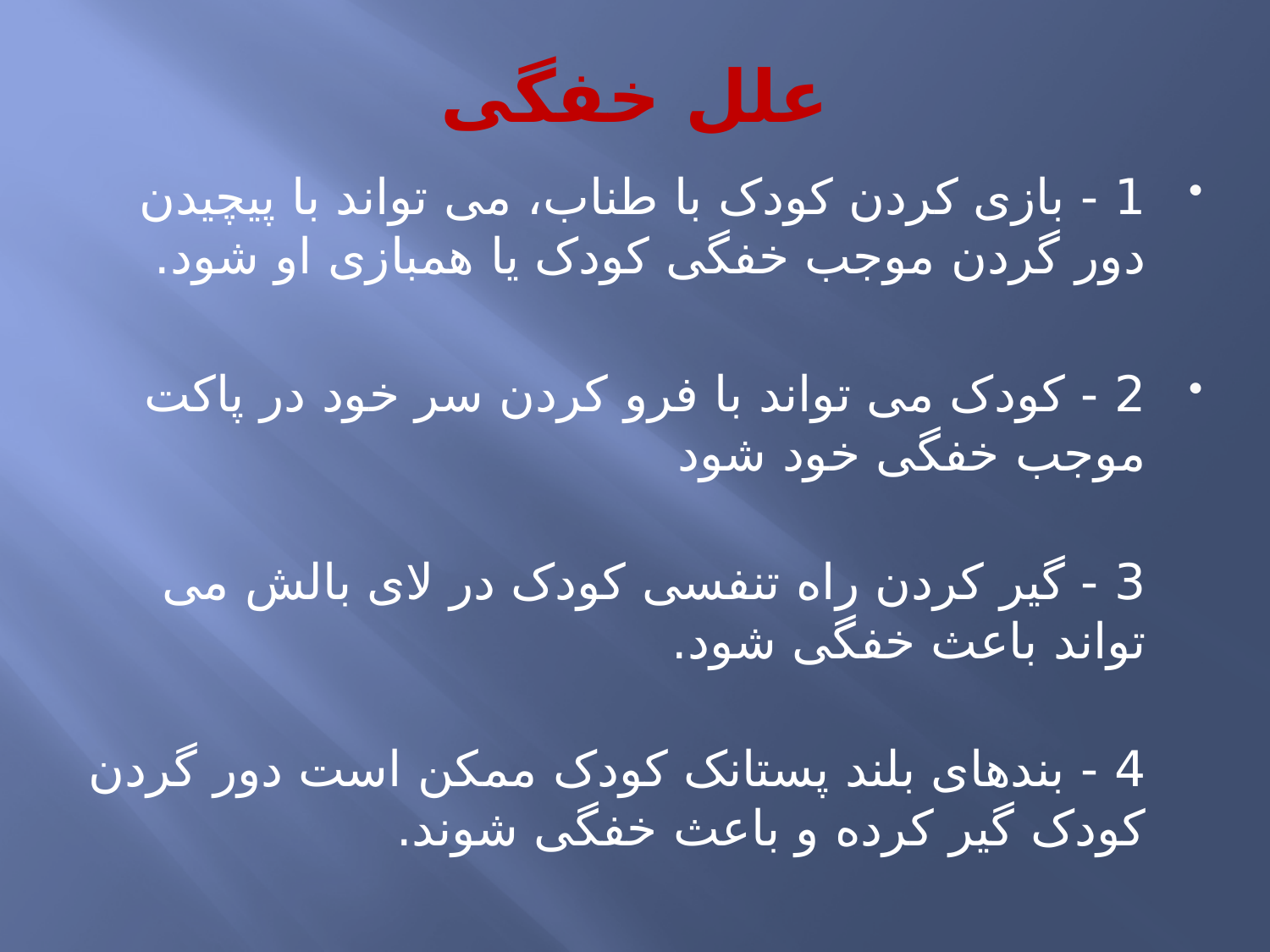

# علل خفگی
1 - بازی کردن کودک با طناب، می تواند با پیچیدن دور گردن موجب خفگی کودک یا همبازی او شود.

2 - کودک می تواند با فرو کردن سر خود در پاکت موجب خفگی خود شود
3 - گیر کردن راه تنفسی کودک در لای بالش می تواند باعث خفگی شود.
4 - بندهای بلند پستانک کودک ممکن است دور گردن کودک گیر کرده و باعث خفگی شوند.